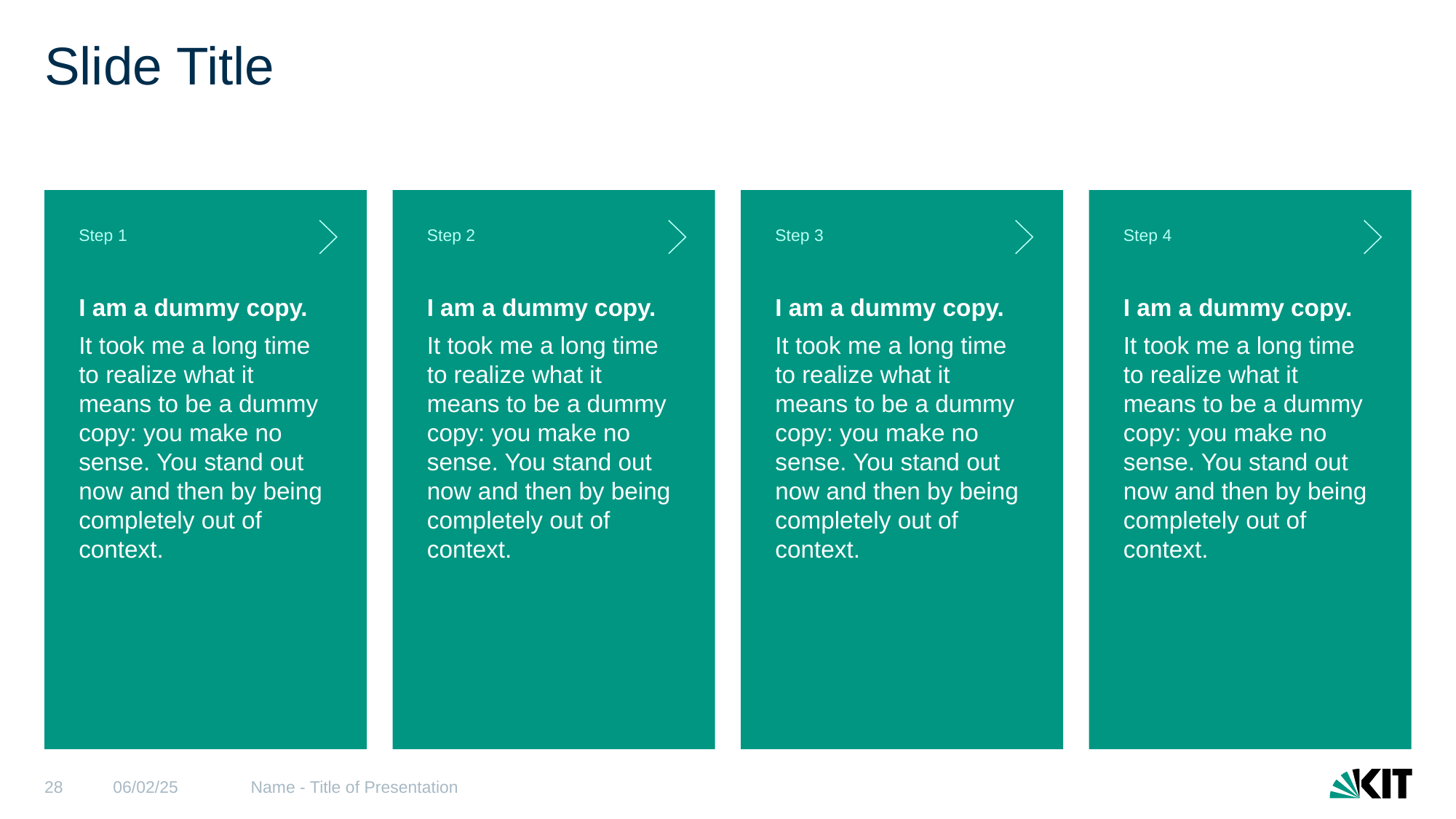

# Slide Title
Step 1

I am a dummy copy.
It took me a long time to realize what it means to be a dummy copy: you make no sense. You stand out now and then by being completely out of context.
Step 2

I am a dummy copy.
It took me a long time to realize what it means to be a dummy copy: you make no sense. You stand out now and then by being completely out of context.
Step 3

I am a dummy copy.
It took me a long time to realize what it means to be a dummy copy: you make no sense. You stand out now and then by being completely out of context.
Step 4

I am a dummy copy.
It took me a long time to realize what it means to be a dummy copy: you make no sense. You stand out now and then by being completely out of context.

28
06/02/25
Name - Title of Presentation